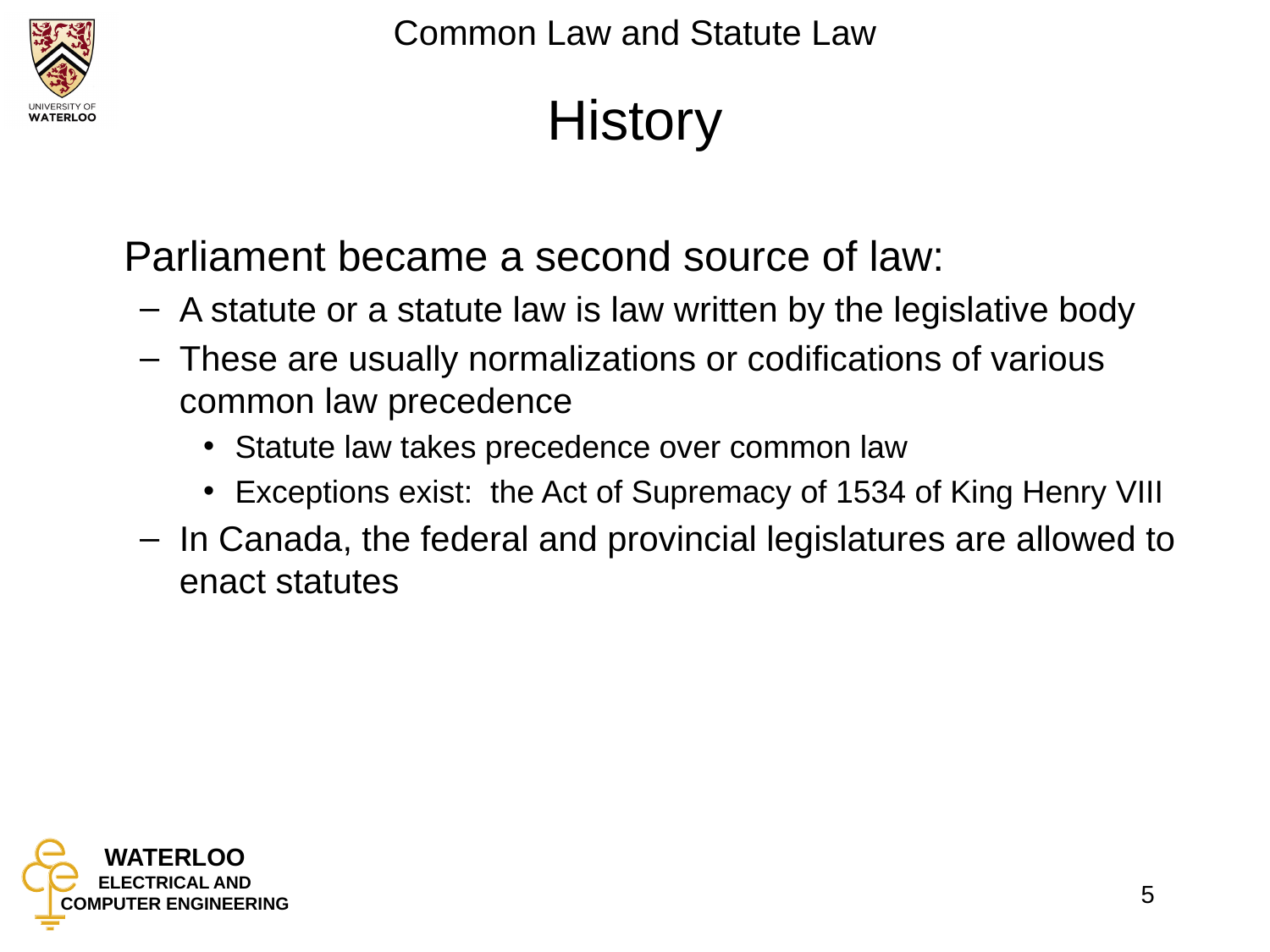

# History
	Parliament became a second source of law:
A statute or a statute law is law written by the legislative body
These are usually normalizations or codifications of various common law precedence
Statute law takes precedence over common law
Exceptions exist:  the Act of Supremacy of 1534 of King Henry VIII
In Canada, the federal and provincial legislatures are allowed to enact statutes